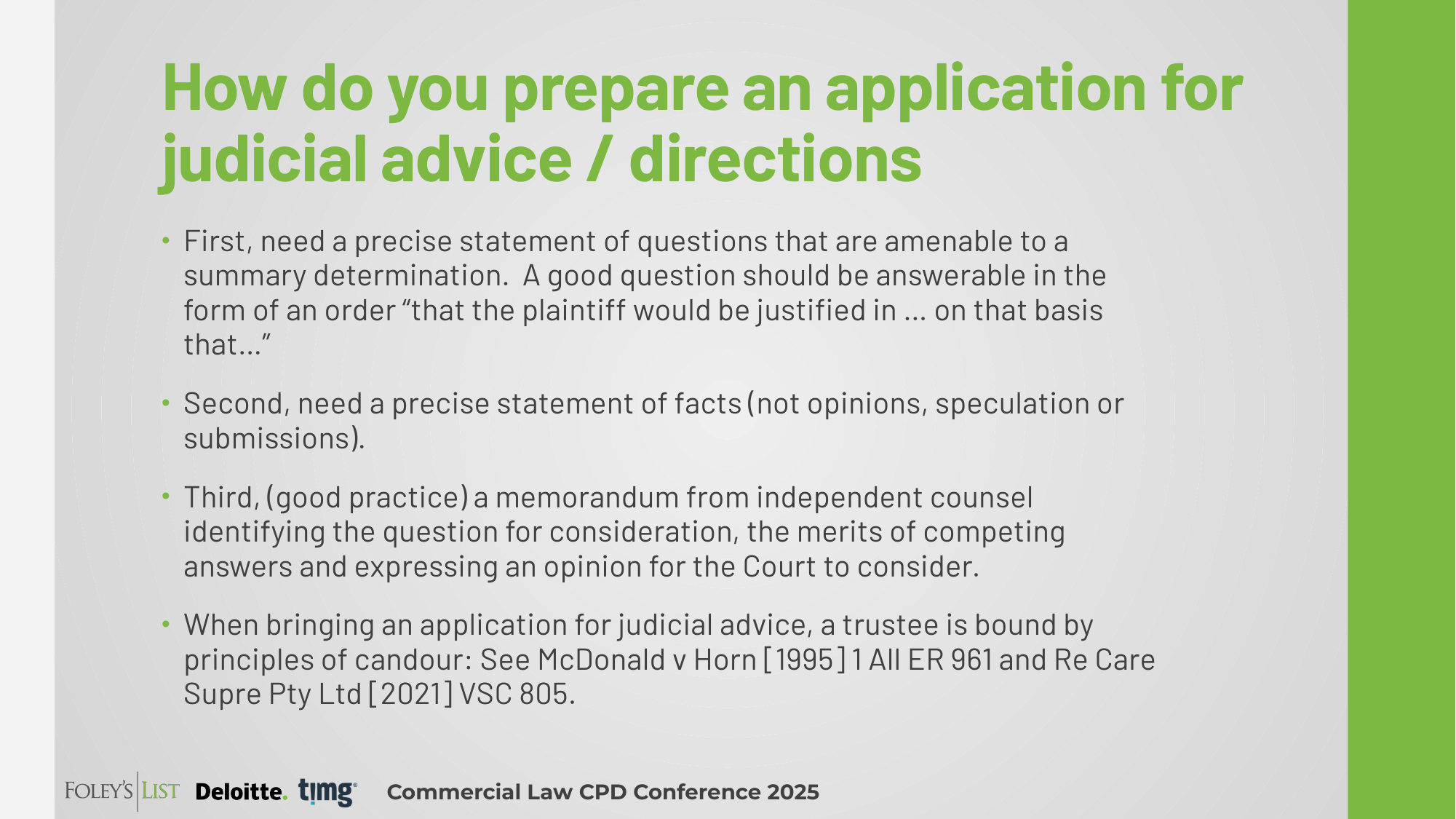

# How do you prepare an application for judicial advice / directions
First, need a precise statement of questions that are amenable to a summary determination.  A good question should be answerable in the form of an order “that the plaintiff would be justified in … on that basis that…”
Second, need a precise statement of facts (not opinions, speculation or submissions).
Third, (good practice) a memorandum from independent counsel identifying the question for consideration, the merits of competing answers and expressing an opinion for the Court to consider.
When bringing an application for judicial advice, a trustee is bound by principles of candour: See McDonald v Horn [1995] 1 All ER 961 and Re Care Supre Pty Ltd [2021] VSC 805.